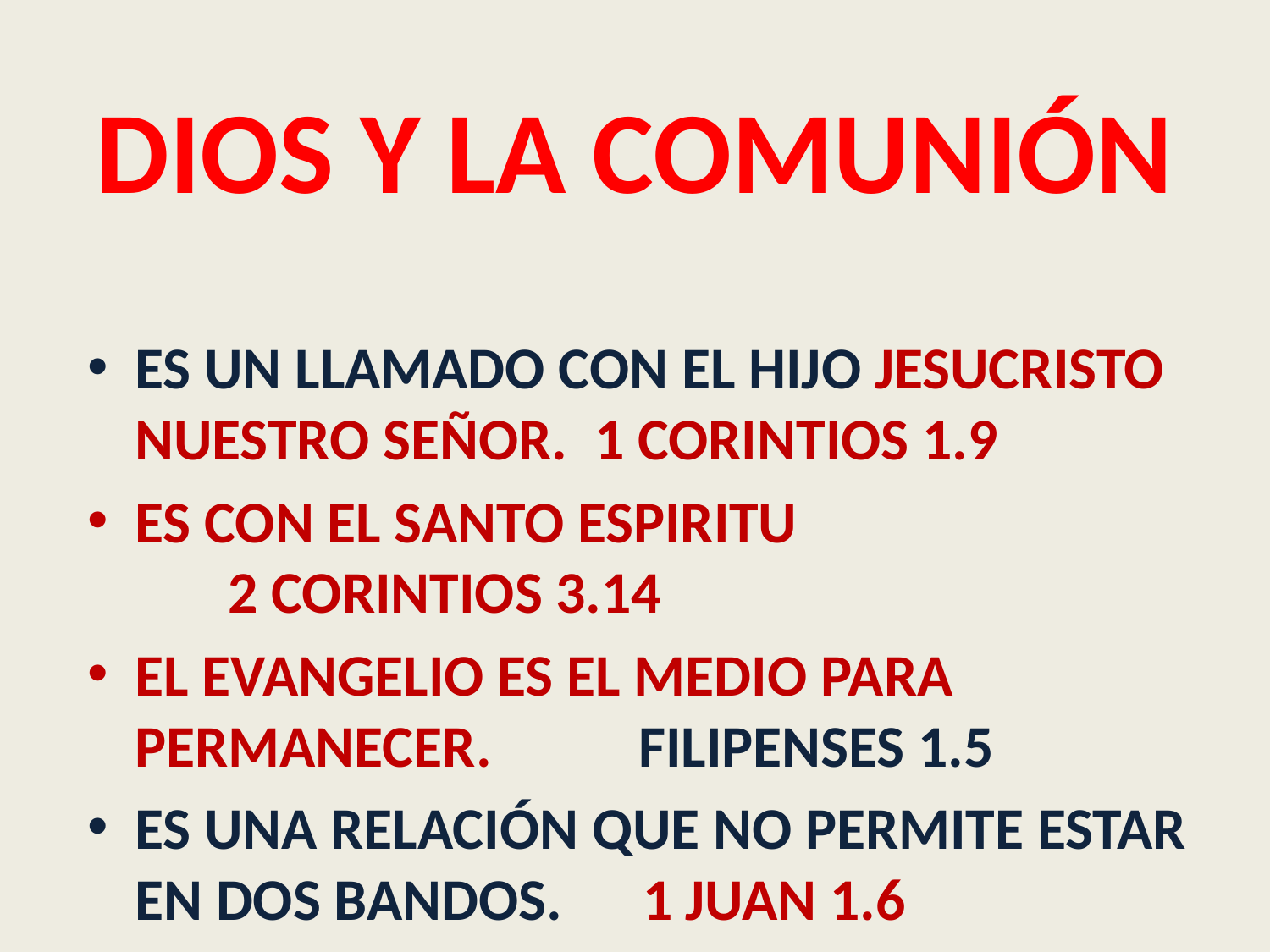

# DIOS Y LA COMUNIÓN
ES UN LLAMADO CON EL HIJO JESUCRISTO NUESTRO SEÑOR.  1 CORINTIOS 1.9
ES CON EL SANTO ESPIRITU                                      2 CORINTIOS 3.14
EL EVANGELIO ES EL MEDIO PARA PERMANECER.           FILIPENSES 1.5
ES UNA RELACIÓN QUE NO PERMITE ESTAR EN DOS BANDOS.      1 JUAN 1.6